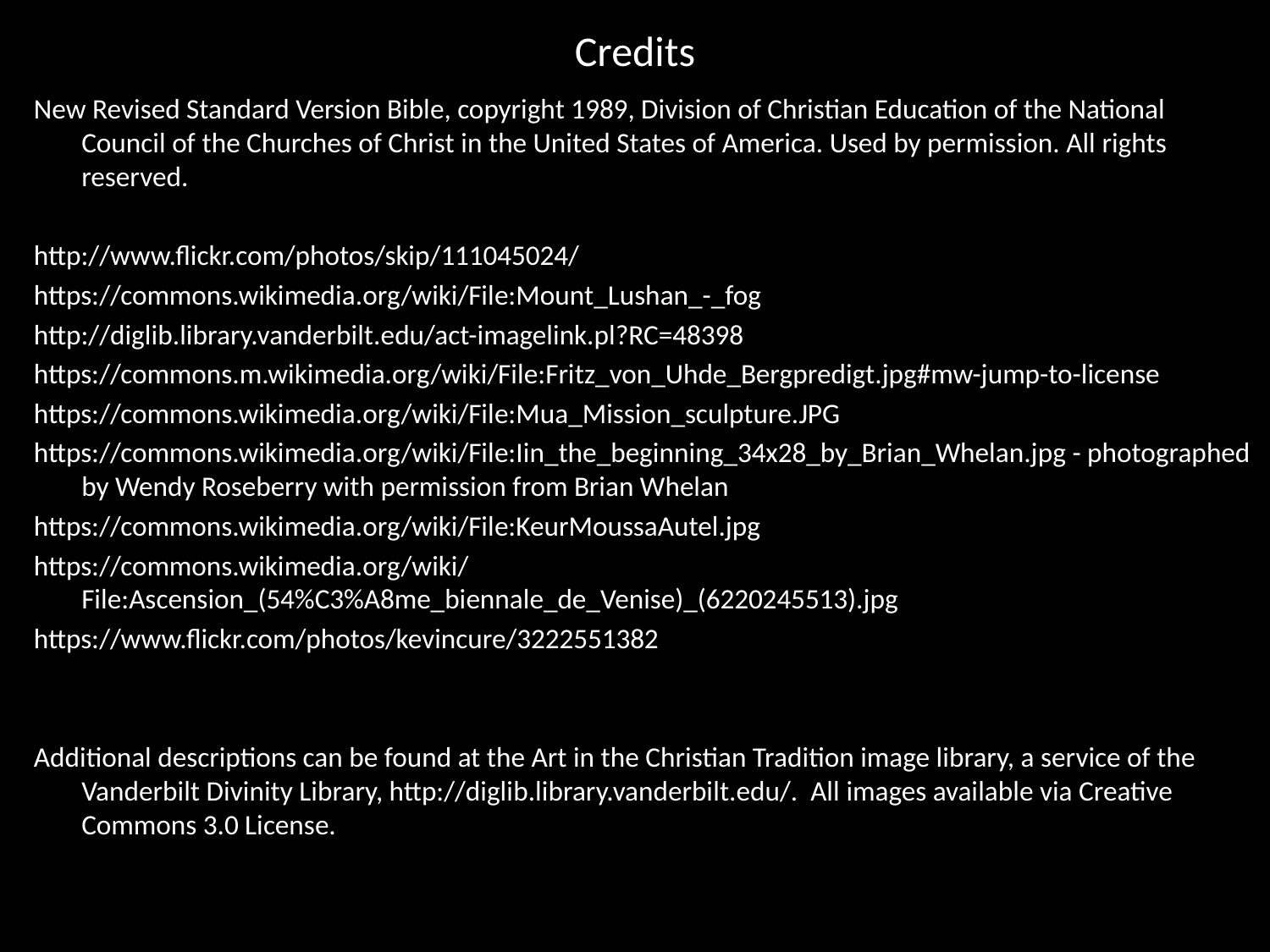

# Credits
New Revised Standard Version Bible, copyright 1989, Division of Christian Education of the National Council of the Churches of Christ in the United States of America. Used by permission. All rights reserved.

http://www.flickr.com/photos/skip/111045024/
https://commons.wikimedia.org/wiki/File:Mount_Lushan_-_fog
http://diglib.library.vanderbilt.edu/act-imagelink.pl?RC=48398
https://commons.m.wikimedia.org/wiki/File:Fritz_von_Uhde_Bergpredigt.jpg#mw-jump-to-license
https://commons.wikimedia.org/wiki/File:Mua_Mission_sculpture.JPG
https://commons.wikimedia.org/wiki/File:Iin_the_beginning_34x28_by_Brian_Whelan.jpg - photographed by Wendy Roseberry with permission from Brian Whelan
https://commons.wikimedia.org/wiki/File:KeurMoussaAutel.jpg
https://commons.wikimedia.org/wiki/File:Ascension_(54%C3%A8me_biennale_de_Venise)_(6220245513).jpg
https://www.flickr.com/photos/kevincure/3222551382

Additional descriptions can be found at the Art in the Christian Tradition image library, a service of the Vanderbilt Divinity Library, http://diglib.library.vanderbilt.edu/.  All images available via Creative Commons 3.0 License.